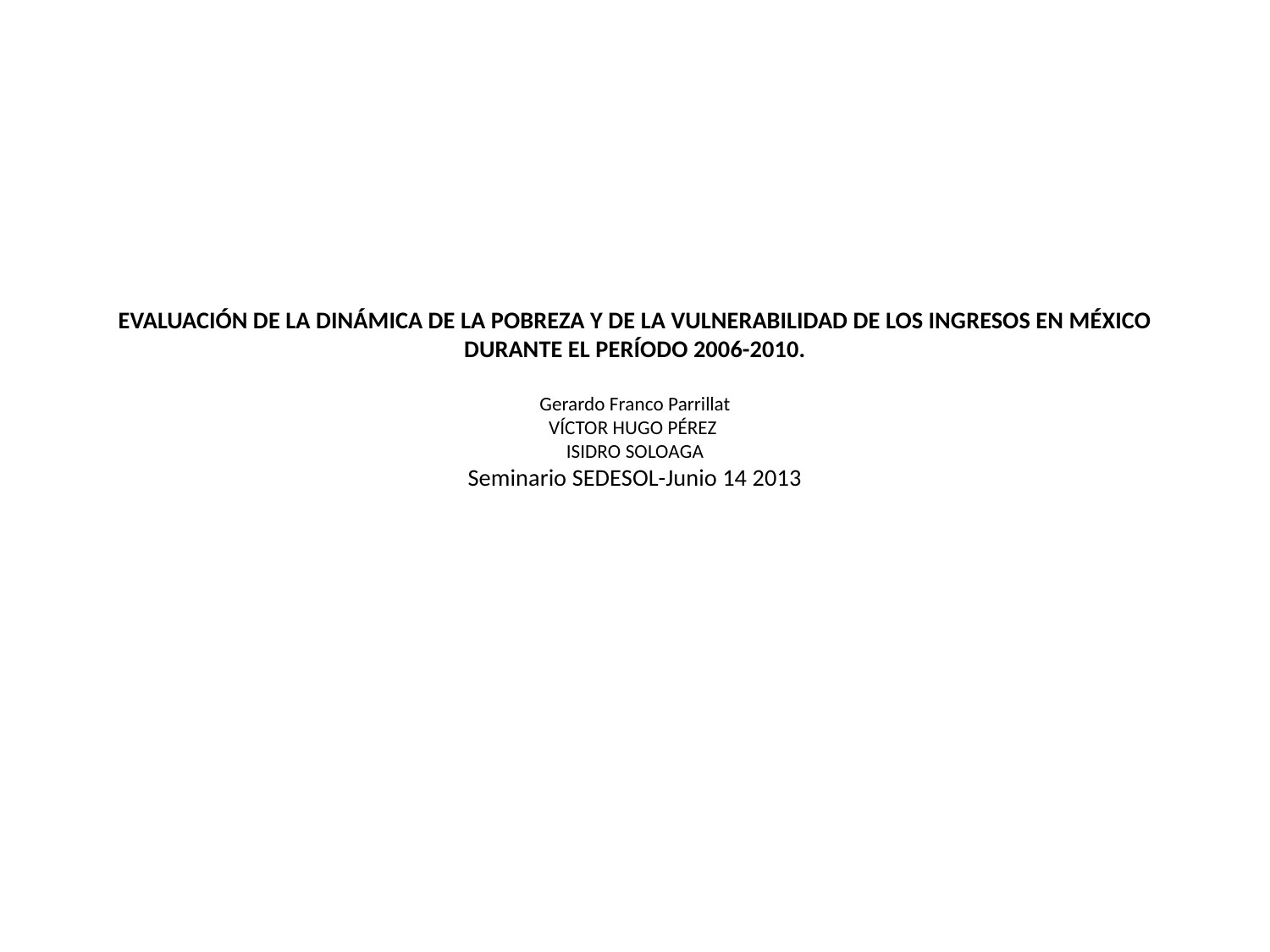

# Evaluación de la dinámica de la pobreza y de la vulnerabilidad de los ingresos en México durante el período 2006-2010.   Gerardo Franco Parrillat Víctor Hugo Pérez Isidro Soloaga Seminario SEDESOL-Junio 14 2013